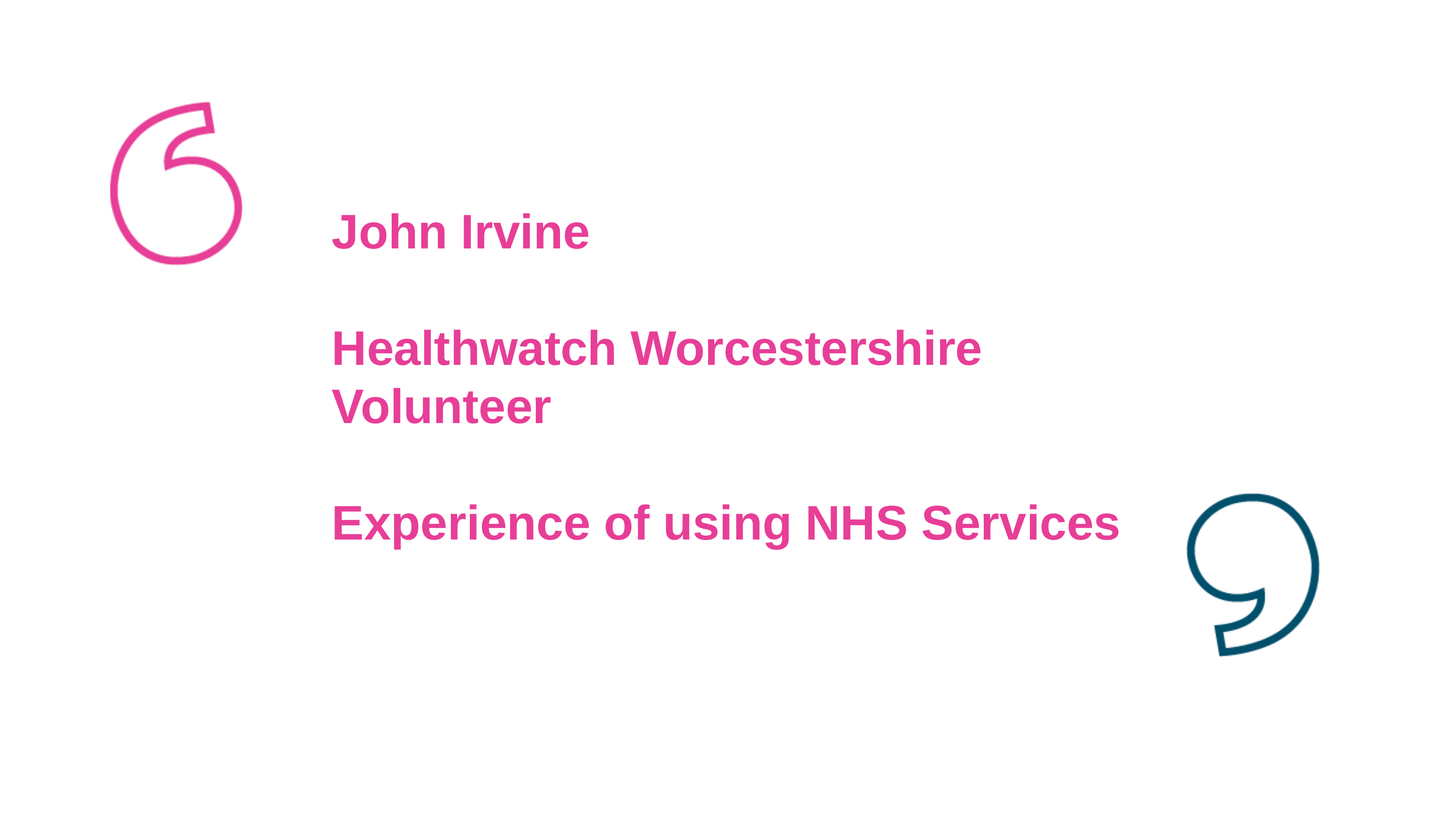

John Irvine

Healthwatch Worcestershire Volunteer

Experience of using NHS Services

AIS